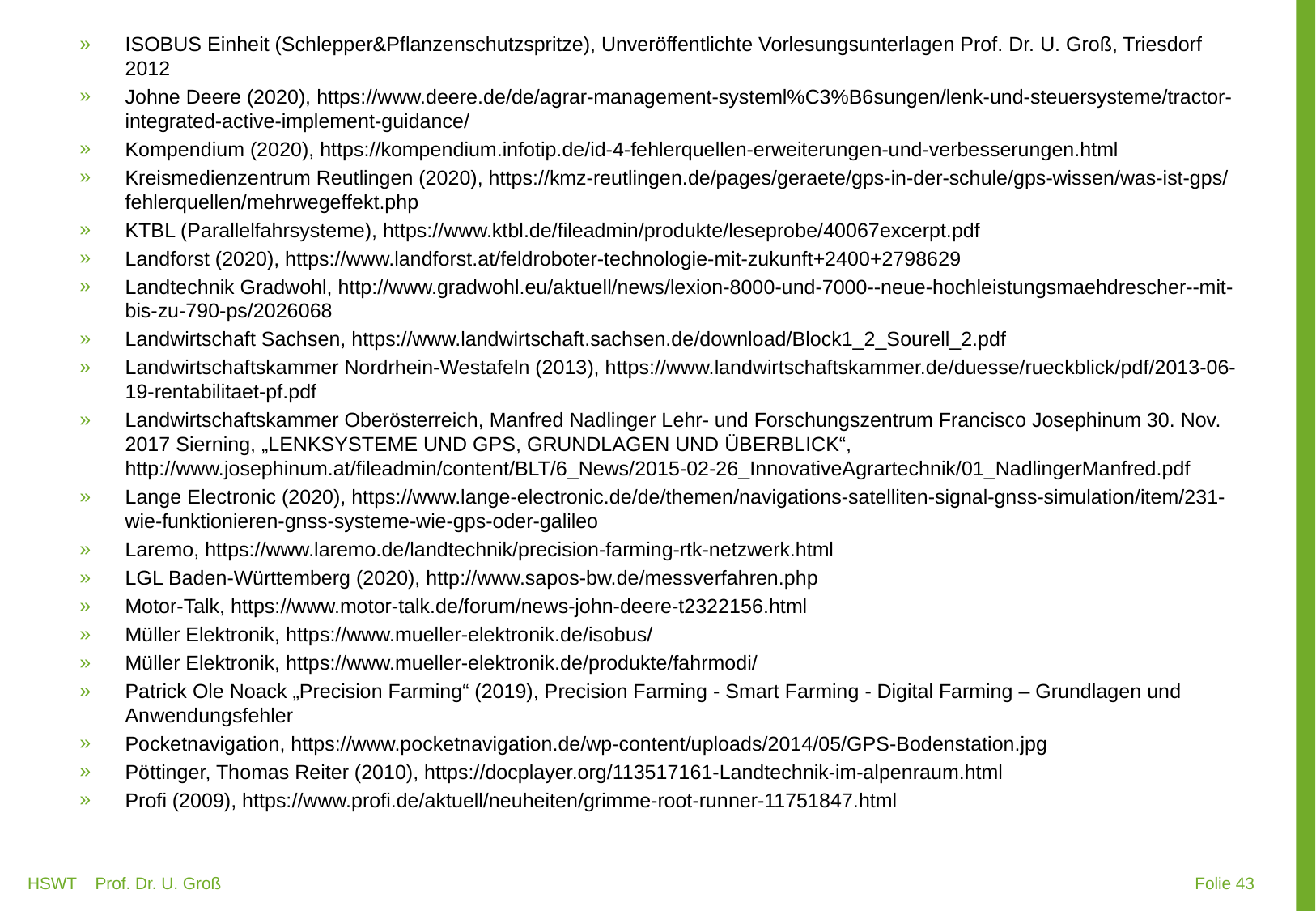

# ISOBUS Einheit (Schlepper&Pflanzenschutzspritze), Unveröffentlichte Vorlesungsunterlagen Prof. Dr. U. Groß, Triesdorf 2012
Johne Deere (2020), https://www.deere.de/de/agrar-management-systeml%C3%B6sungen/lenk-und-steuersysteme/tractor-integrated-active-implement-guidance/
Kompendium (2020), https://kompendium.infotip.de/id-4-fehlerquellen-erweiterungen-und-verbesserungen.html
Kreismedienzentrum Reutlingen (2020), https://kmz-reutlingen.de/pages/geraete/gps-in-der-schule/gps-wissen/was-ist-gps/fehlerquellen/mehrwegeffekt.php
KTBL (Parallelfahrsysteme), https://www.ktbl.de/fileadmin/produkte/leseprobe/40067excerpt.pdf
Landforst (2020), https://www.landforst.at/feldroboter-technologie-mit-zukunft+2400+2798629
Landtechnik Gradwohl, http://www.gradwohl.eu/aktuell/news/lexion-8000-und-7000--neue-hochleistungsmaehdrescher--mit-bis-zu-790-ps/2026068
Landwirtschaft Sachsen, https://www.landwirtschaft.sachsen.de/download/Block1_2_Sourell_2.pdf
Landwirtschaftskammer Nordrhein-Westafeln (2013), https://www.landwirtschaftskammer.de/duesse/rueckblick/pdf/2013-06-19-rentabilitaet-pf.pdf
Landwirtschaftskammer Oberösterreich, Manfred Nadlinger Lehr- und Forschungszentrum Francisco Josephinum 30. Nov. 2017 Sierning, „LENKSYSTEME UND GPS, GRUNDLAGEN UND ÜBERBLICK“, http://www.josephinum.at/fileadmin/content/BLT/6_News/2015-02-26_InnovativeAgrartechnik/01_NadlingerManfred.pdf
Lange Electronic (2020), https://www.lange-electronic.de/de/themen/navigations-satelliten-signal-gnss-simulation/item/231-wie-funktionieren-gnss-systeme-wie-gps-oder-galileo
Laremo, https://www.laremo.de/landtechnik/precision-farming-rtk-netzwerk.html
LGL Baden-Württemberg (2020), http://www.sapos-bw.de/messverfahren.php
Motor-Talk, https://www.motor-talk.de/forum/news-john-deere-t2322156.html
Müller Elektronik, https://www.mueller-elektronik.de/isobus/
Müller Elektronik, https://www.mueller-elektronik.de/produkte/fahrmodi/
Patrick Ole Noack „Precision Farming“ (2019), Precision Farming - Smart Farming - Digital Farming – Grundlagen und Anwendungsfehler
Pocketnavigation, https://www.pocketnavigation.de/wp-content/uploads/2014/05/GPS-Bodenstation.jpg
Pöttinger, Thomas Reiter (2010), https://docplayer.org/113517161-Landtechnik-im-alpenraum.html
Profi (2009), https://www.profi.de/aktuell/neuheiten/grimme-root-runner-11751847.html

HSWT    Prof. Dr. U. Groß
 Folie 43